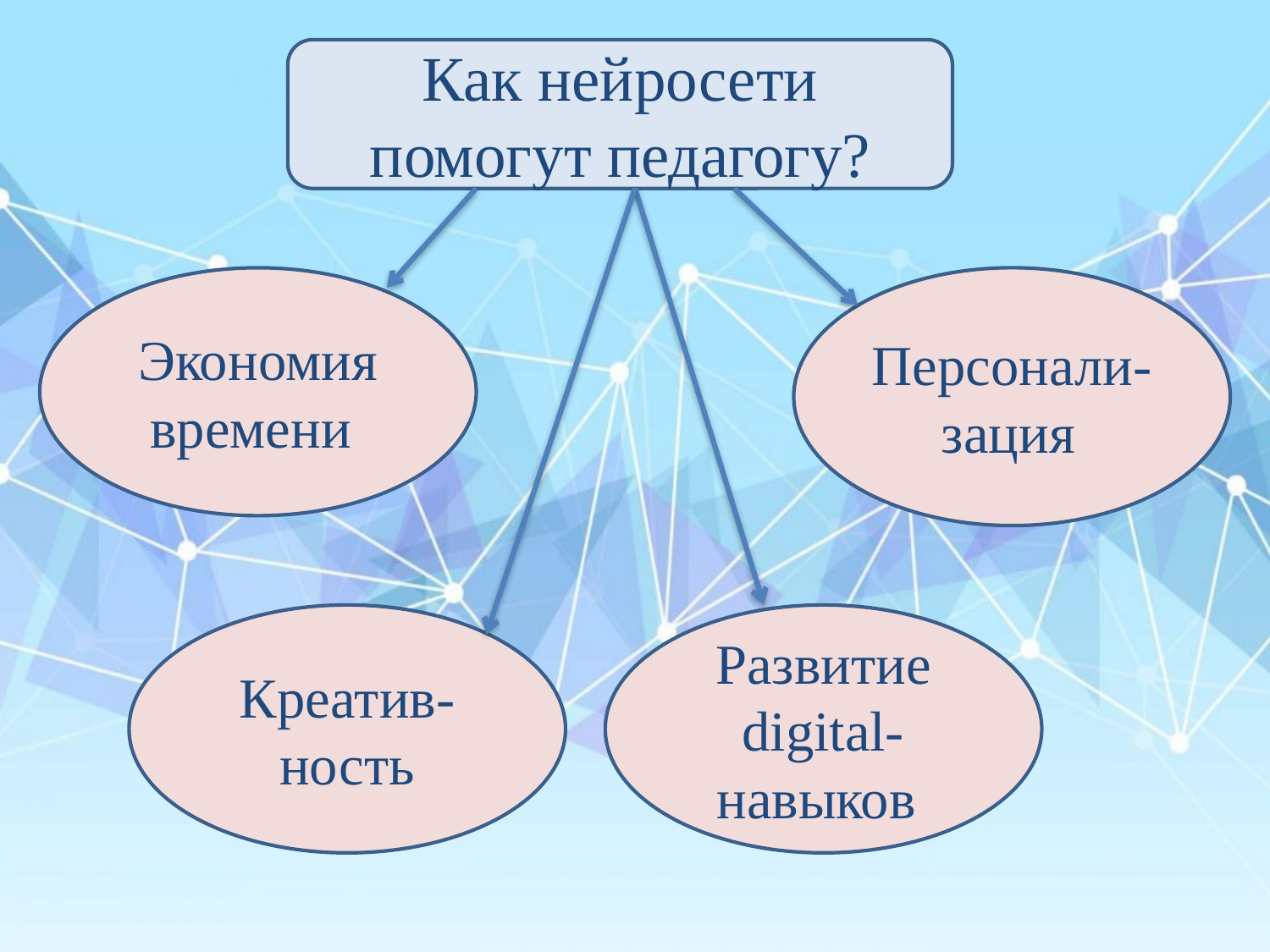

#
Как нейросети помогут педагогу?
Экономия времени
Персонали-зация
Креатив-ность
Развитие digital-навыков